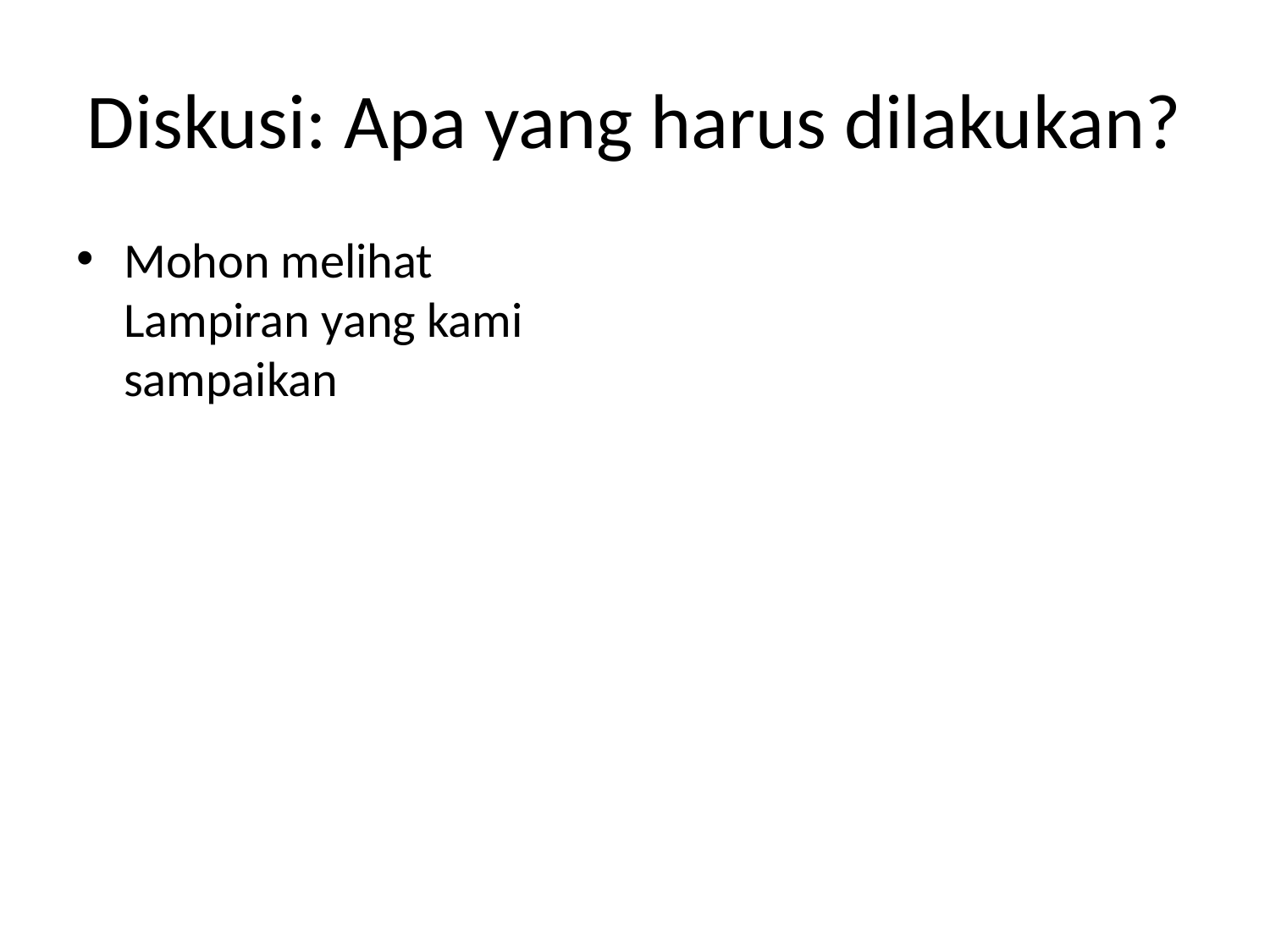

# Diskusi: Apa yang harus dilakukan?
Mohon melihat Lampiran yang kami sampaikan